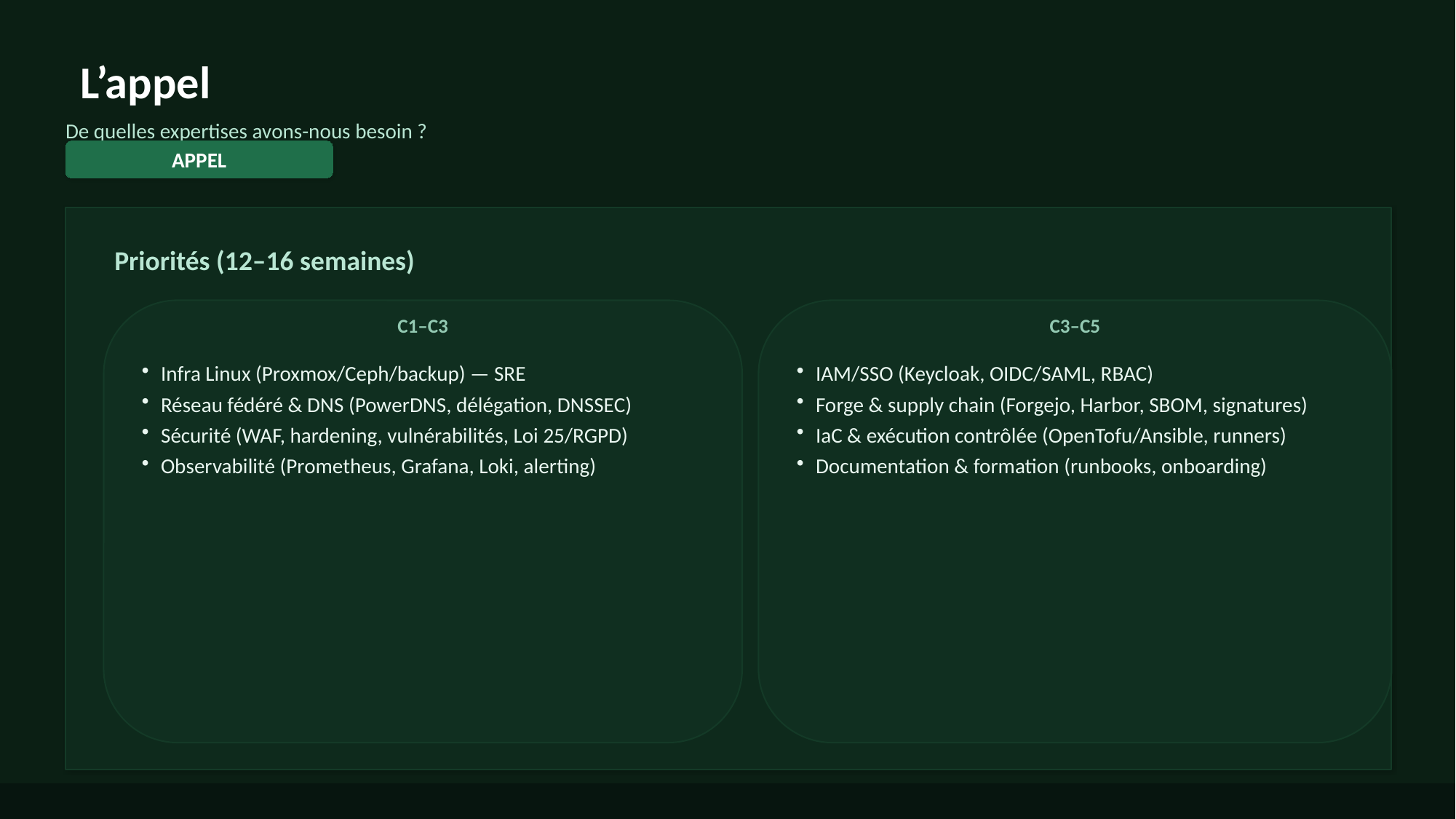

L’appel
De quelles expertises avons-nous besoin ?
APPEL

Priorités (12–16 semaines)

C1–C3
C3–C5
Infra Linux (Proxmox/Ceph/backup) — SRE
Réseau fédéré & DNS (PowerDNS, délégation, DNSSEC)
Sécurité (WAF, hardening, vulnérabilités, Loi 25/RGPD)
Observabilité (Prometheus, Grafana, Loki, alerting)
IAM/SSO (Keycloak, OIDC/SAML, RBAC)
Forge & supply chain (Forgejo, Harbor, SBOM, signatures)
IaC & exécution contrôlée (OpenTofu/Ansible, runners)
Documentation & formation (runbooks, onboarding)
Appel — expertises (tech + gouvernance)